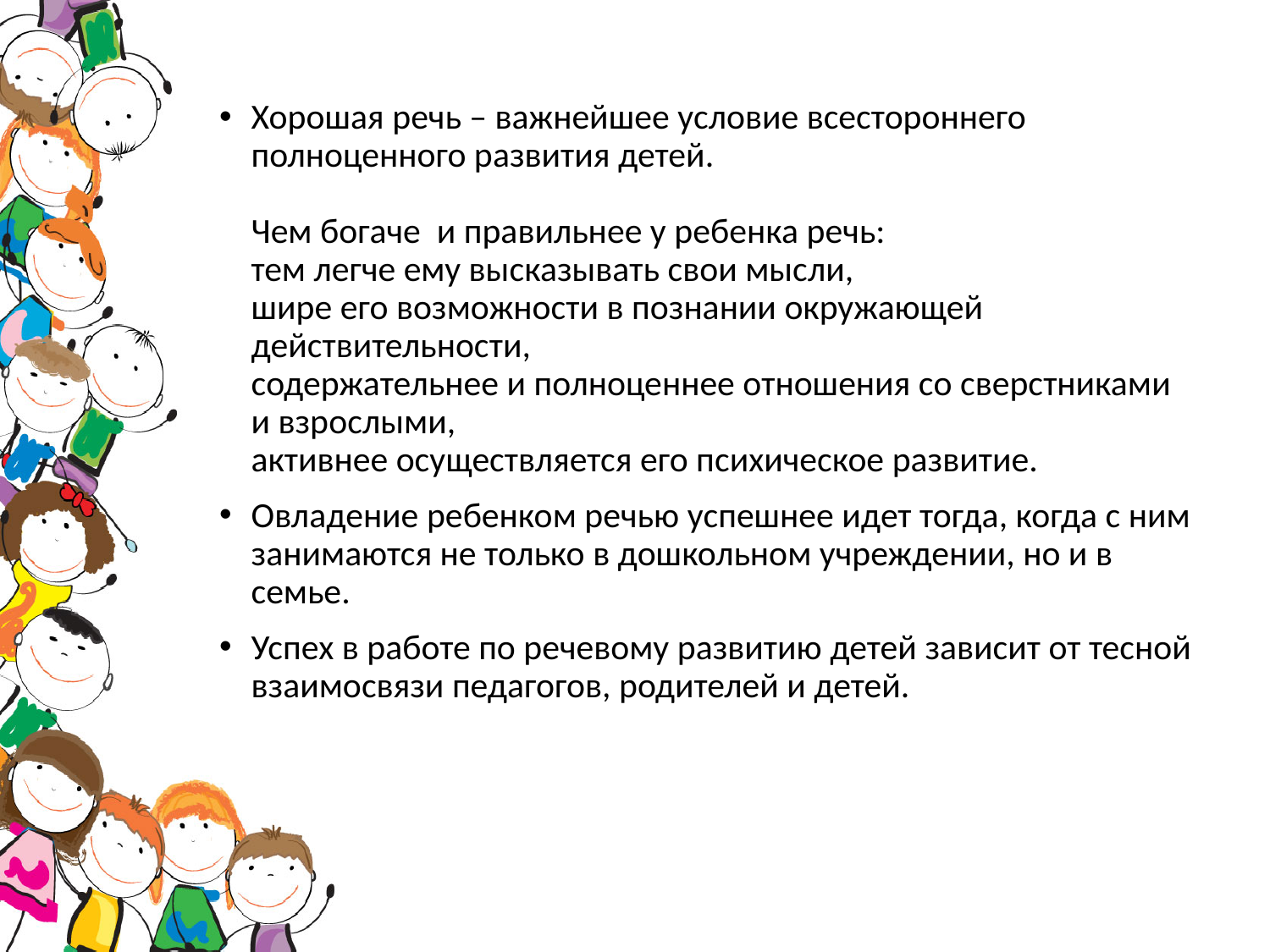

Хорошая речь – важнейшее условие всестороннего полноценного развития детей.
Чем богаче  и правильнее у ребенка речь:
тем легче ему высказывать свои мысли,
шире его возможности в познании окружающей действительности,
содержательнее и полноценнее отношения со сверстниками и взрослыми,
активнее осуществляется его психическое развитие.
Овладение ребенком речью успешнее идет тогда, когда с ним занимаются не только в дошкольном учреждении, но и в семье.
Успех в работе по речевому развитию детей зависит от тесной взаимосвязи педагогов, родителей и детей.